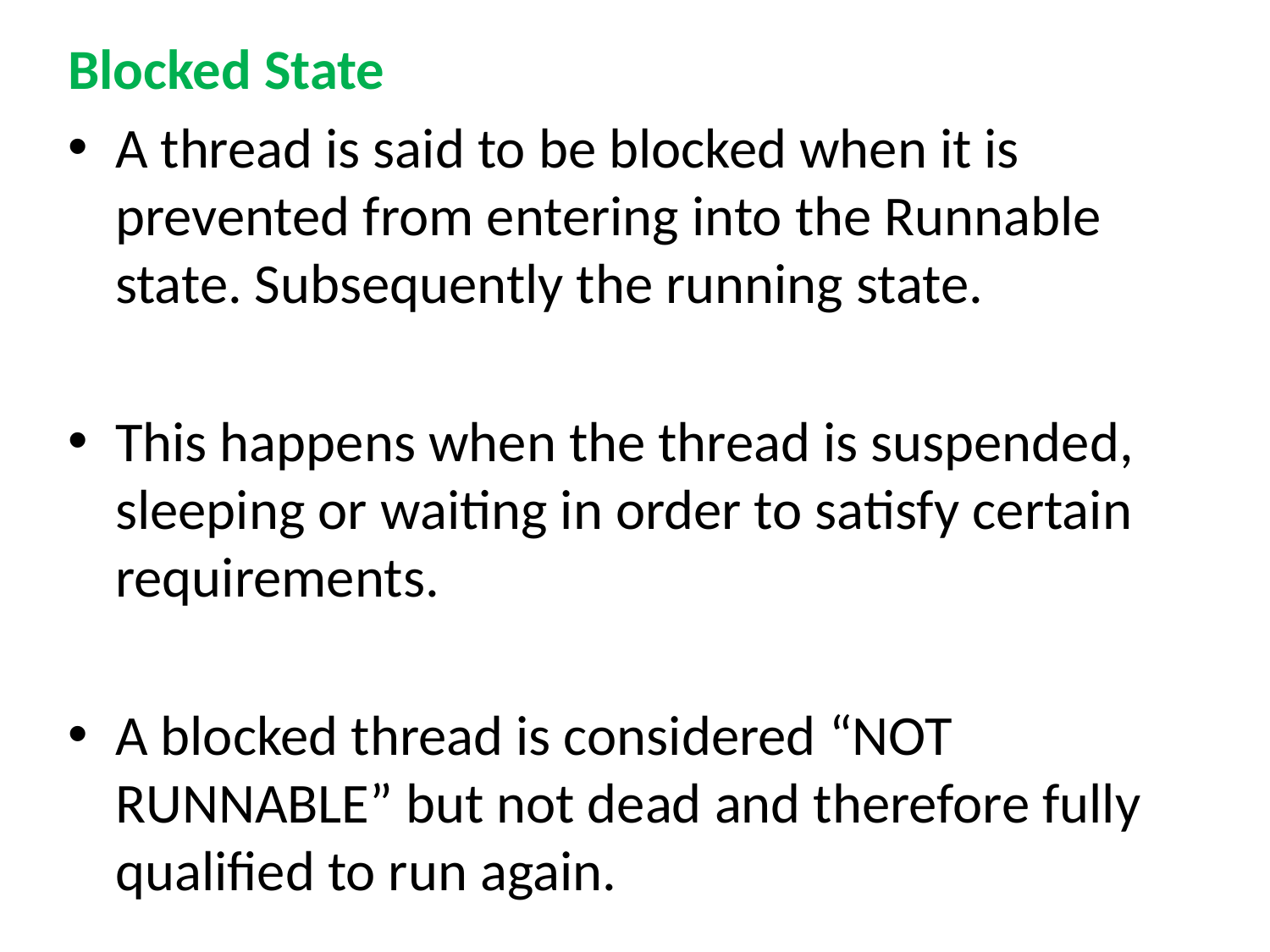

Blocked State
A thread is said to be blocked when it is prevented from entering into the Runnable state. Subsequently the running state.

This happens when the thread is suspended, sleeping or waiting in order to satisfy certain requirements.

A blocked thread is considered “NOT RUNNABLE” but not dead and therefore fully qualified to run again.